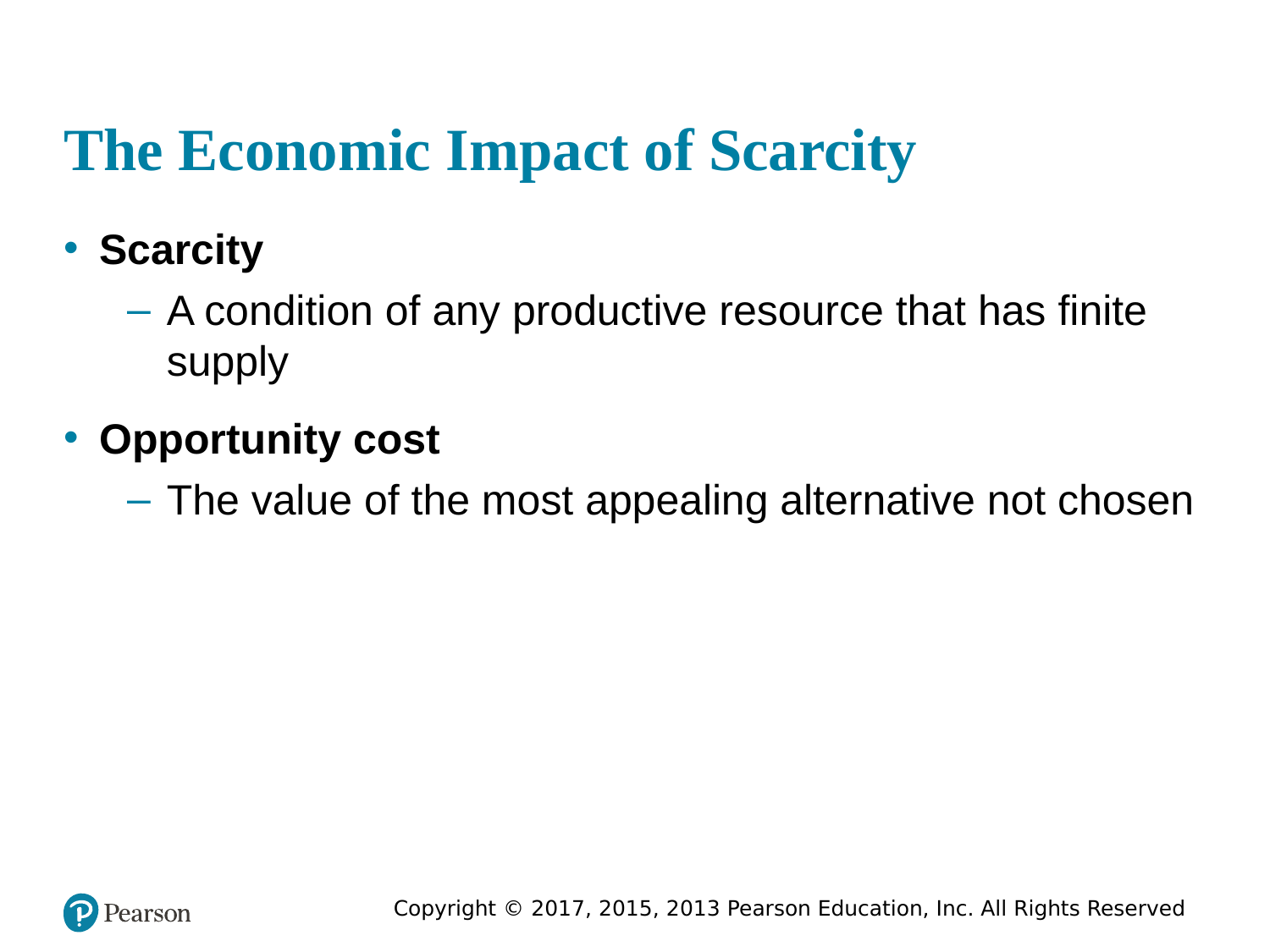

# The Economic Impact of Scarcity
Scarcity
A condition of any productive resource that has finite supply
Opportunity cost
The value of the most appealing alternative not chosen